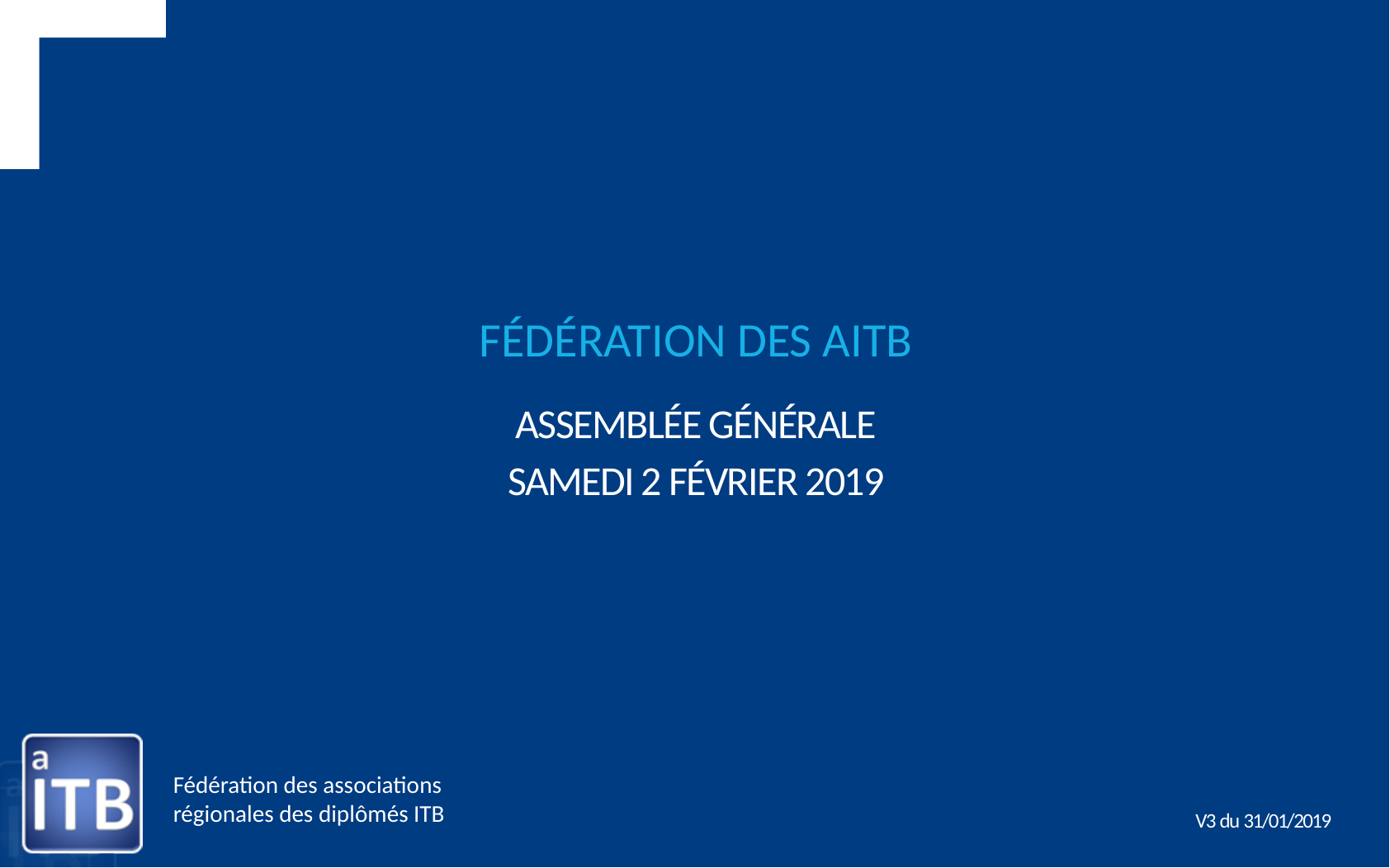

Fédération des AITB
# Assemblée générale Samedi 2 février 2019
Fédération des associations régionales des diplômés ITB
v3 du 31/01/2019